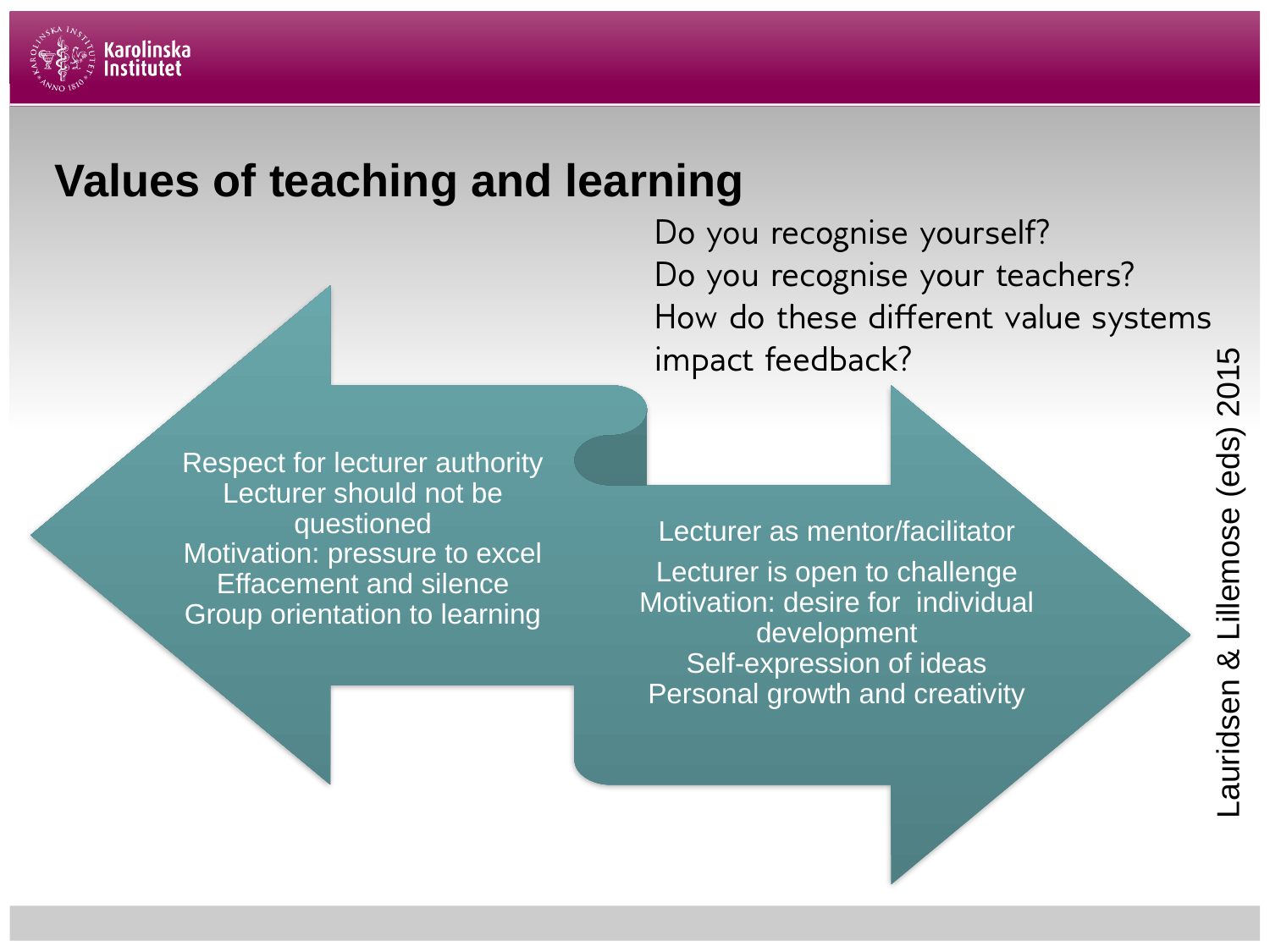

# Values of teaching and learning
Do you recognise yourself?
Do you recognise your teachers?
How do these different value systems impact feedback?

Respect for lecturer authority
Lecturer should not be questioned
Motivation: pressure to excel
Effacement and silence
Group orientation to learning

Lecturer as mentor/facilitator
Lecturer is open to challenge
Motivation: desire for  individual development
Self-expression of ideas
Personal growth and creativity
Lauridsen & Lillemose (eds) 2015